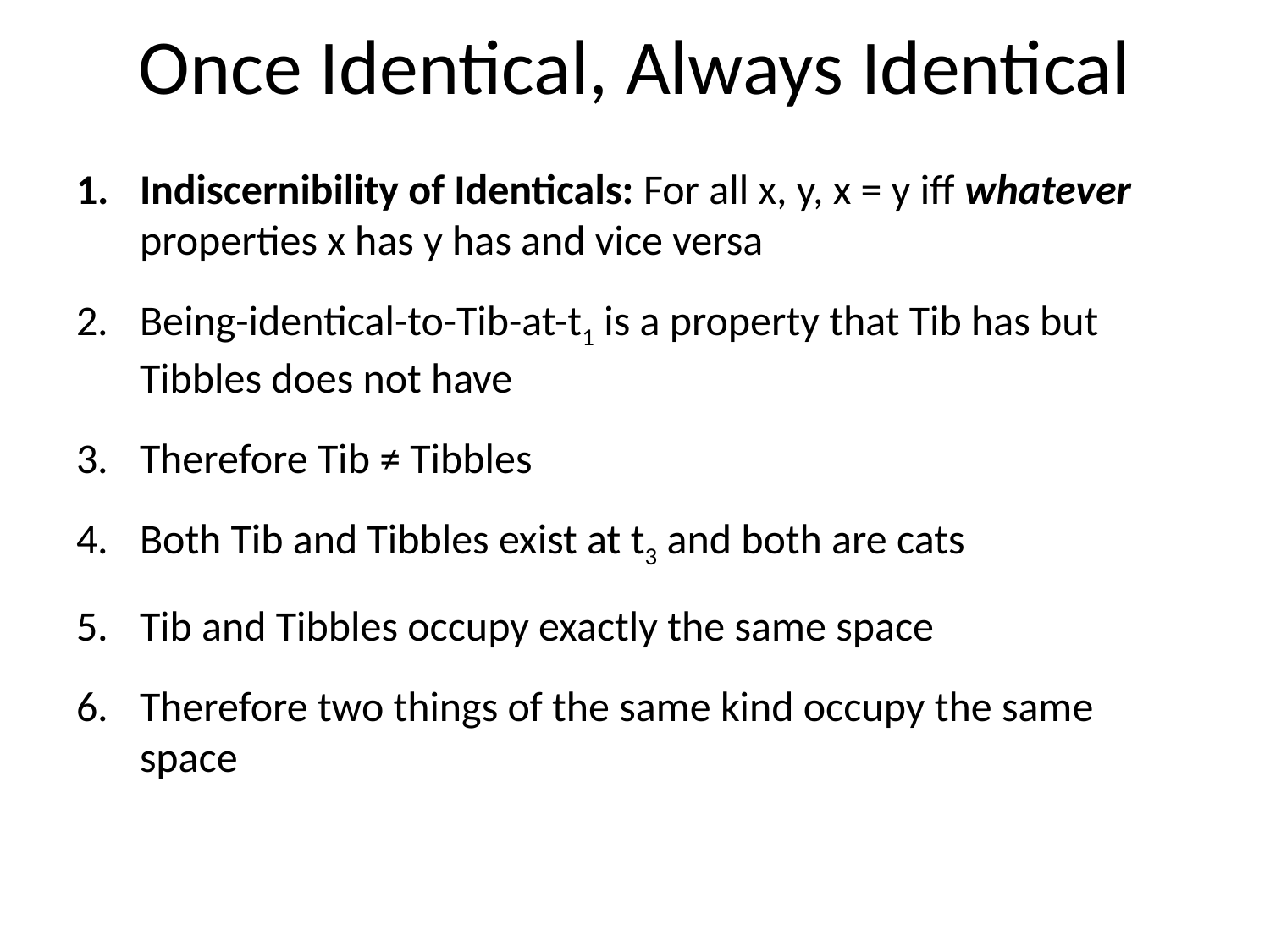

# Once Identical, Always Identical
Indiscernibility of Identicals: For all x, y, x = y iff whatever properties x has y has and vice versa
Being-identical-to-Tib-at-t1 is a property that Tib has but Tibbles does not have
Therefore Tib ≠ Tibbles
Both Tib and Tibbles exist at t3 and both are cats
Tib and Tibbles occupy exactly the same space
Therefore two things of the same kind occupy the same space